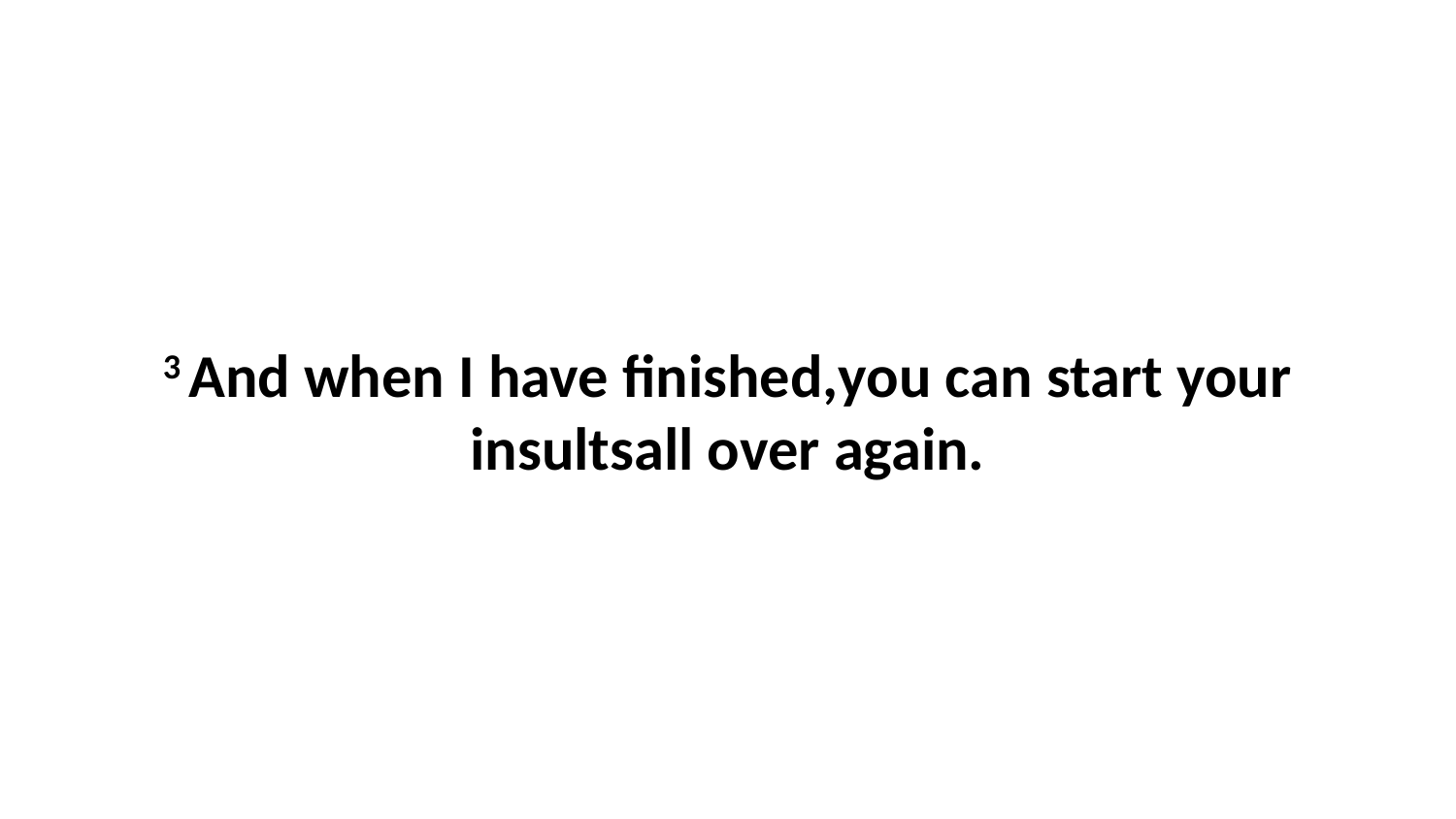

3 And when I have finished,you can start your insultsall over again.